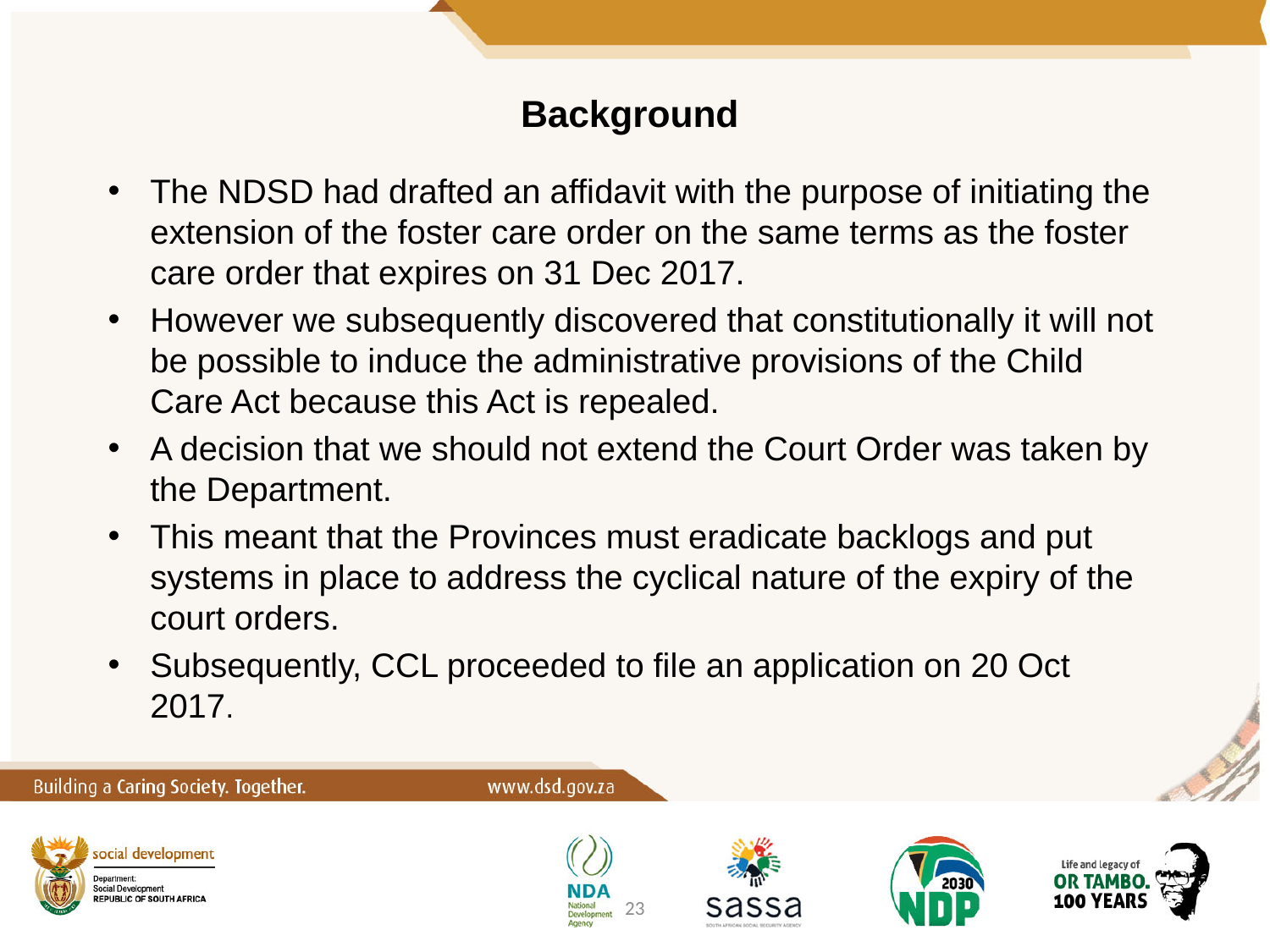

# Background
The NDSD had drafted an affidavit with the purpose of initiating the extension of the foster care order on the same terms as the foster care order that expires on 31 Dec 2017.
However we subsequently discovered that constitutionally it will not be possible to induce the administrative provisions of the Child Care Act because this Act is repealed.
A decision that we should not extend the Court Order was taken by the Department.
This meant that the Provinces must eradicate backlogs and put systems in place to address the cyclical nature of the expiry of the court orders.
Subsequently, CCL proceeded to file an application on 20 Oct 2017.
23
24